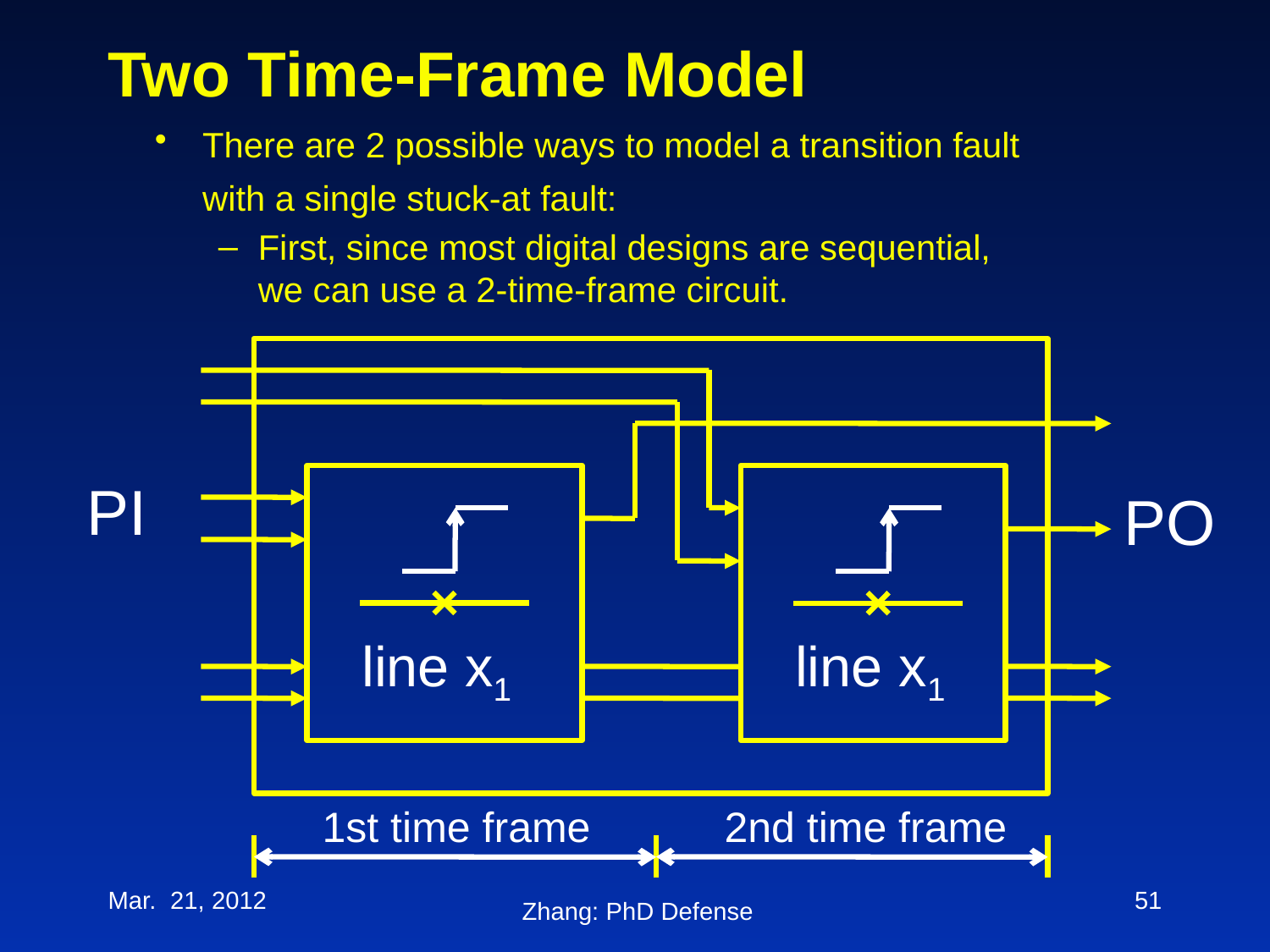

# Two Time-Frame Model
There are 2 possible ways to model a transition fault with a single stuck-at fault:
First, since most digital designs are sequential, we can use a 2-time-frame circuit.

PI

PO
line x1
line x1
1st time frame
2nd time frame
Mar.  21, 2012
51
Zhang: PhD Defense